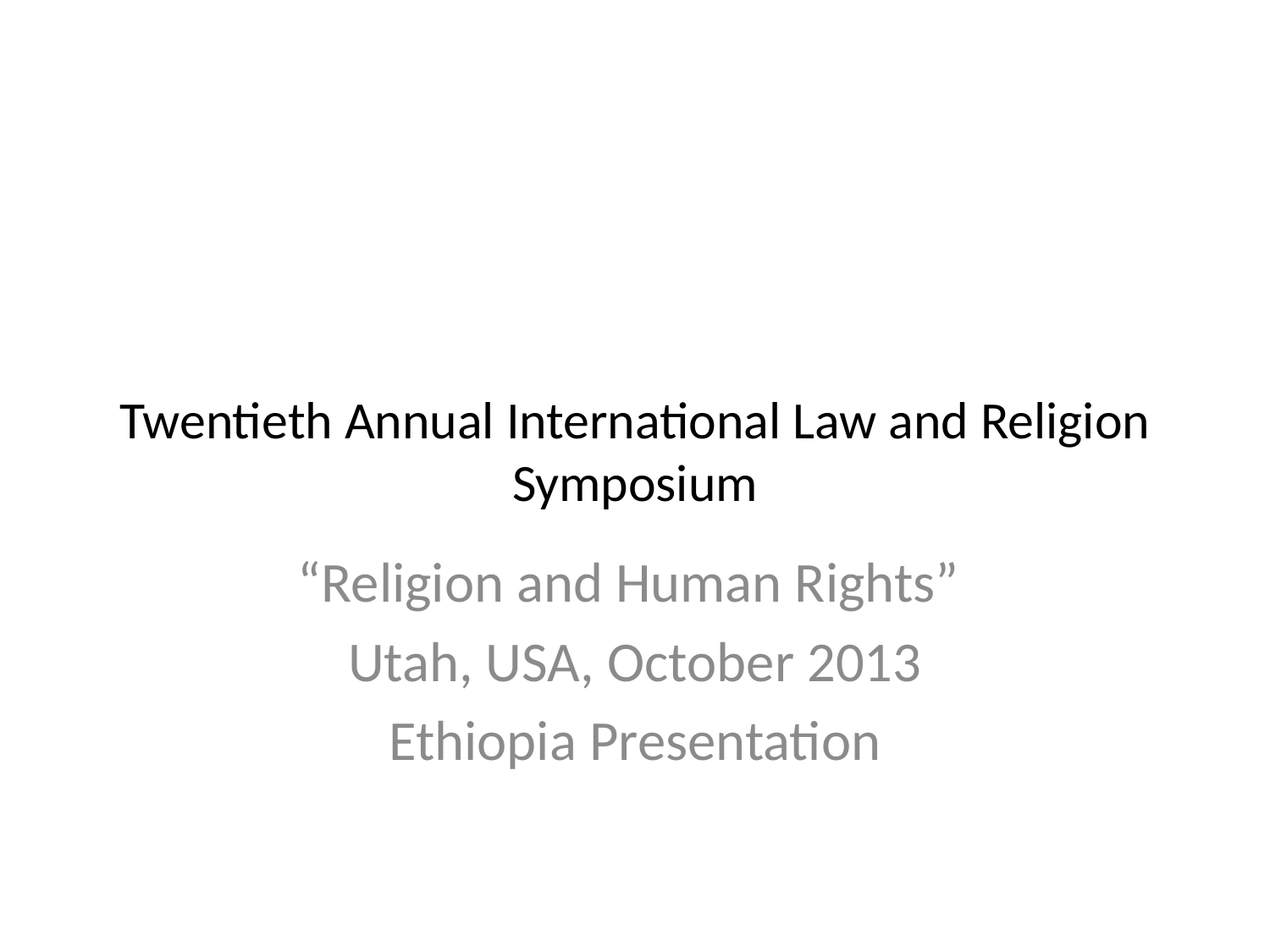

# Twentieth Annual International Law and Religion Symposium
“Religion and Human Rights”
Utah, USA, October 2013
Ethiopia Presentation